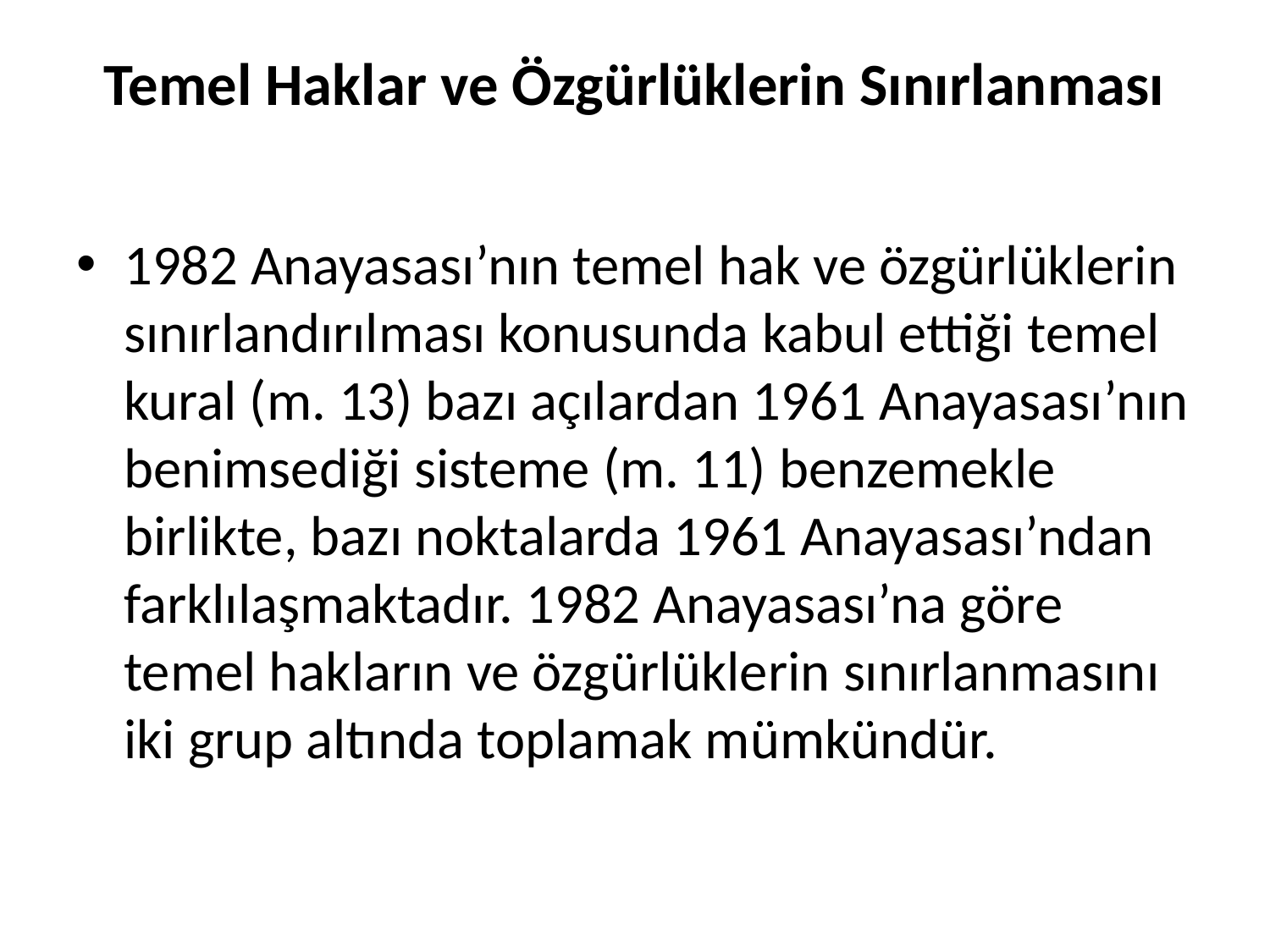

# Temel Haklar ve Özgürlüklerin Sınırlanması
1982 Anayasası’nın temel hak ve özgürlüklerin sınırlandırılması konusunda kabul ettiği temel kural (m. 13) bazı açılardan 1961 Anayasası’nın benimsediği sisteme (m. 11) benzemekle birlikte, bazı noktalarda 1961 Anayasası’ndan farklılaşmaktadır. 1982 Anayasası’na göre temel hakların ve özgürlüklerin sınırlanmasını iki grup altında toplamak mümkündür.